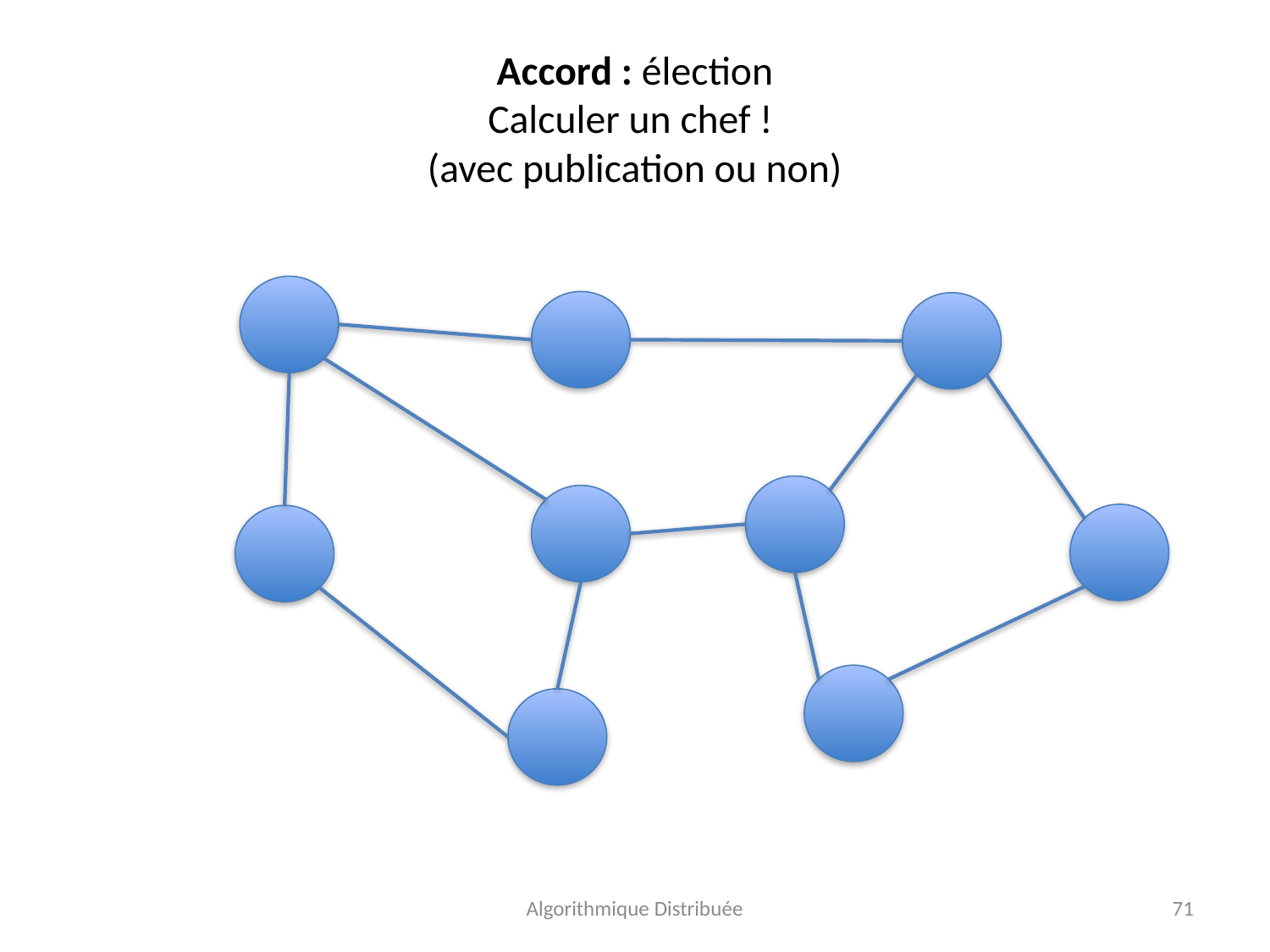

# Accord : élection Calculer un chef ! (avec publication ou non)

Algorithmique Distribuée
71